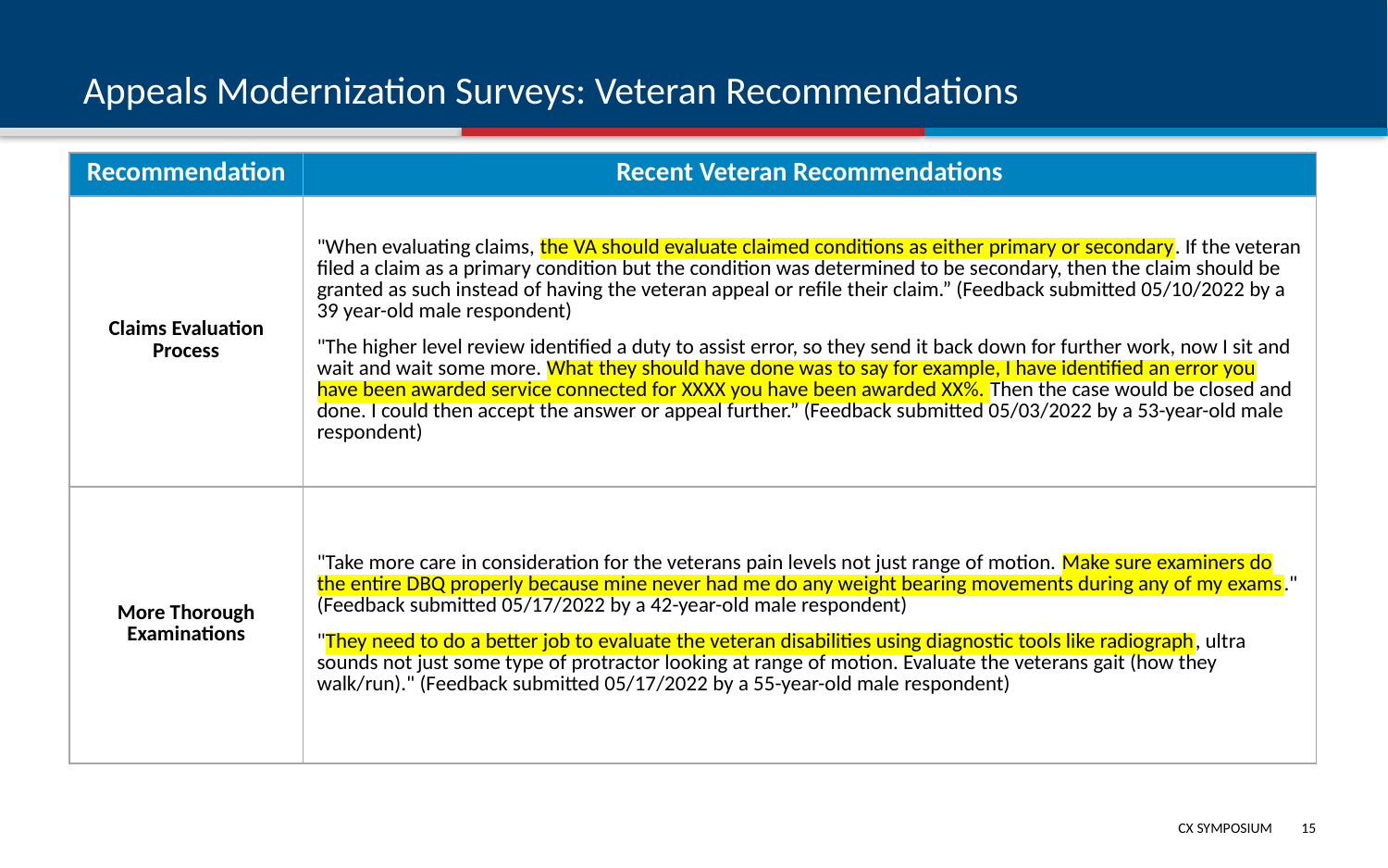

# Appeals Modernization Surveys: Veteran Recommendations
| Recommendation | Recent Veteran Recommendations |
| --- | --- |
| Claims Evaluation Process | "When evaluating claims, the VA should evaluate claimed conditions as either primary or secondary. If the veteran filed a claim as a primary condition but the condition was determined to be secondary, then the claim should be granted as such instead of having the veteran appeal or refile their claim.” (Feedback submitted 05/10/2022 by a 39 year-old male respondent) "The higher level review identified a duty to assist error, so they send it back down for further work, now I sit and wait and wait some more. What they should have done was to say for example, I have identified an error you have been awarded service connected for XXXX you have been awarded XX%. Then the case would be closed and done. I could then accept the answer or appeal further.” (Feedback submitted 05/03/2022 by a 53-year-old male respondent) |
| More Thorough Examinations | "Take more care in consideration for the veterans pain levels not just range of motion. Make sure examiners do the entire DBQ properly because mine never had me do any weight bearing movements during any of my exams." (Feedback submitted 05/17/2022 by a 42-year-old male respondent) "They need to do a better job to evaluate the veteran disabilities using diagnostic tools like radiograph, ultra sounds not just some type of protractor looking at range of motion. Evaluate the veterans gait (how they walk/run)." (Feedback submitted 05/17/2022 by a 55-year-old male respondent) |
15